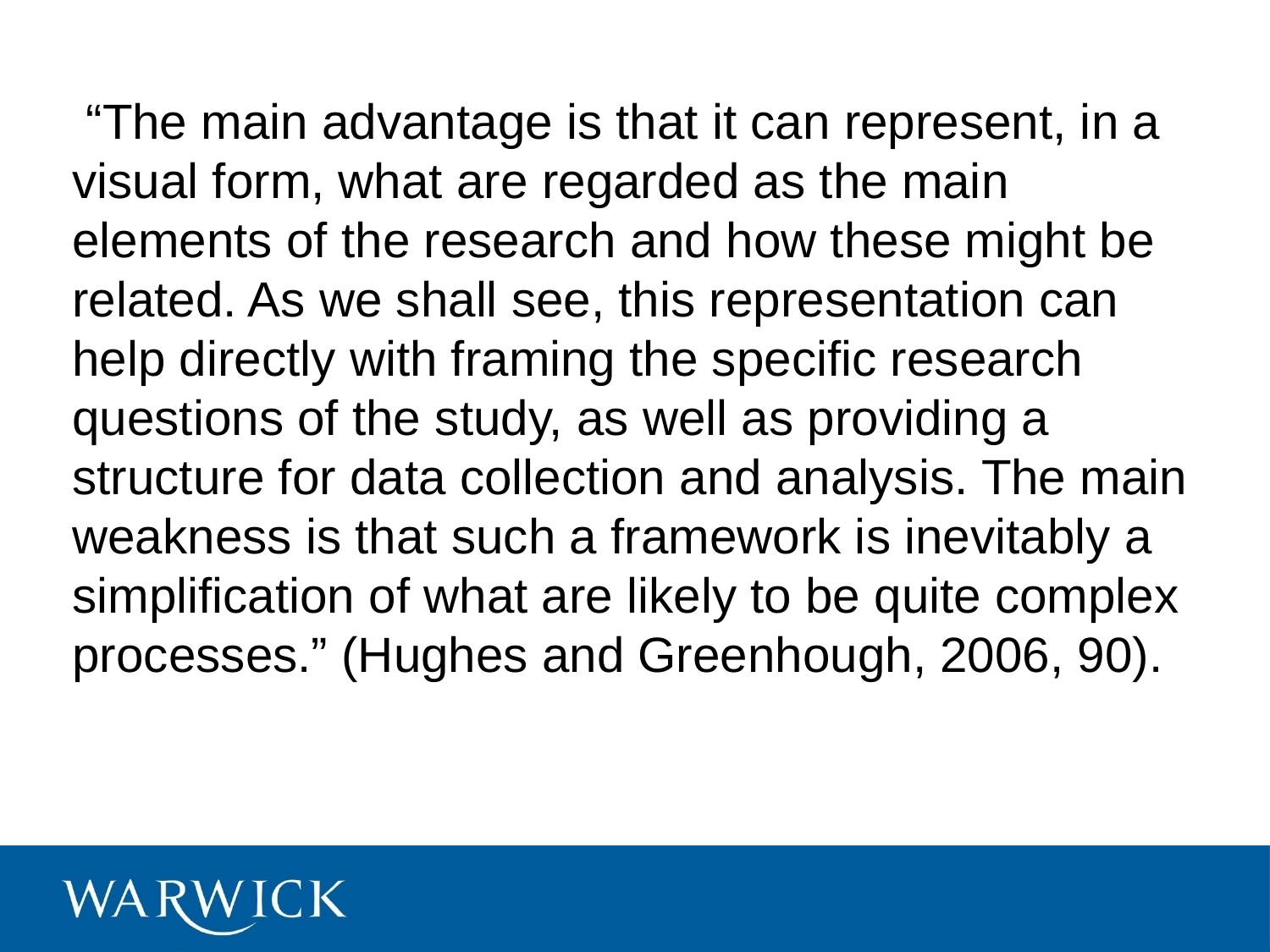

# “The main advantage is that it can represent, in a visual form, what are regarded as the main elements of the research and how these might be related. As we shall see, this representation can help directly with framing the specific research questions of the study, as well as providing a structure for data collection and analysis. The main weakness is that such a framework is inevitably a simplification of what are likely to be quite complex processes.” (Hughes and Greenhough, 2006, 90).